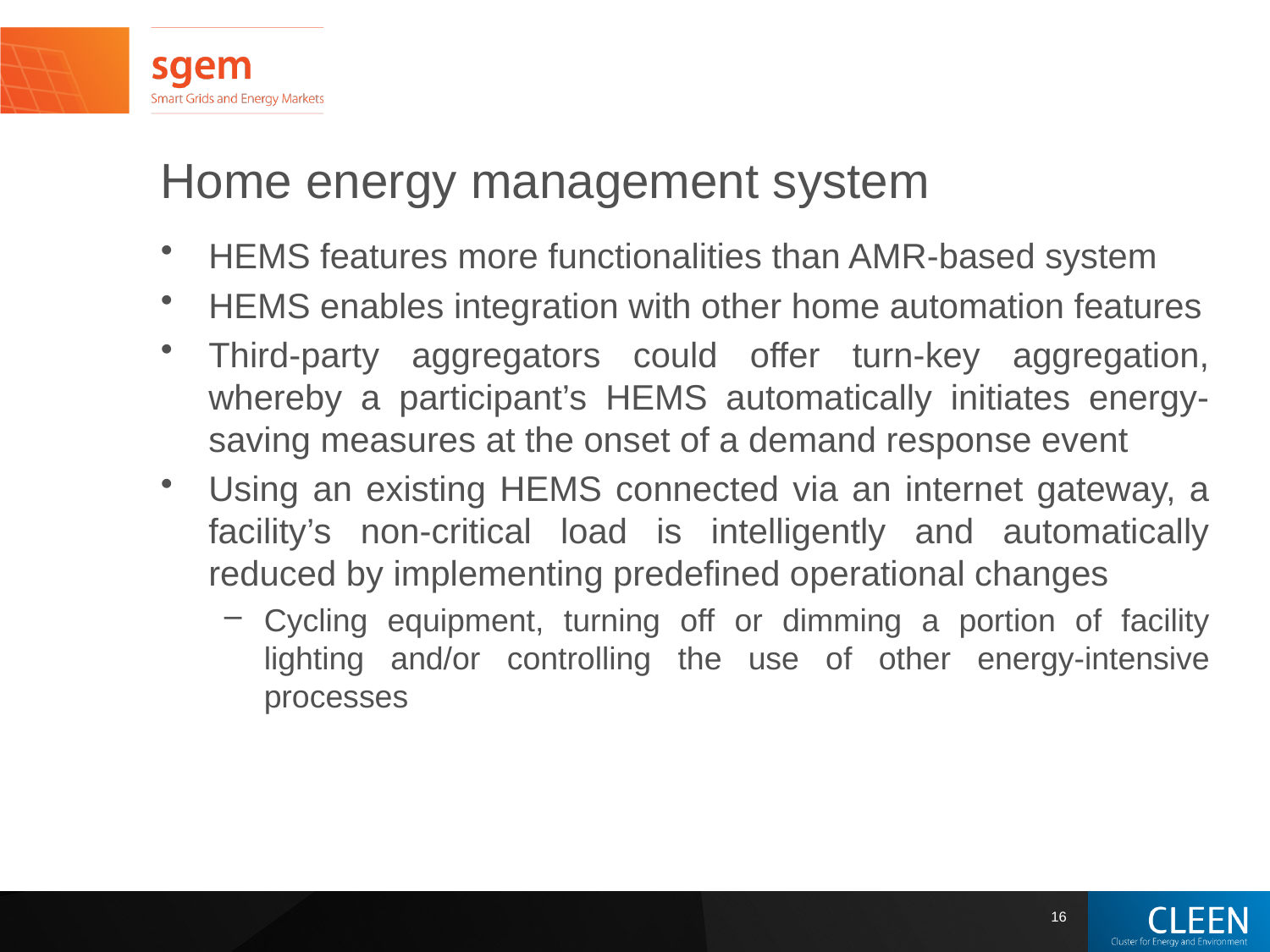

# Home energy management system
HEMS features more functionalities than AMR-based system
HEMS enables integration with other home automation features
Third-party aggregators could offer turn-key aggregation, whereby a participant’s HEMS automatically initiates energy-saving measures at the onset of a demand response event
Using an existing HEMS connected via an internet gateway, a facility’s non-critical load is intelligently and automatically reduced by implementing predefined operational changes
Cycling equipment, turning off or dimming a portion of facility lighting and/or controlling the use of other energy-intensive processes
16